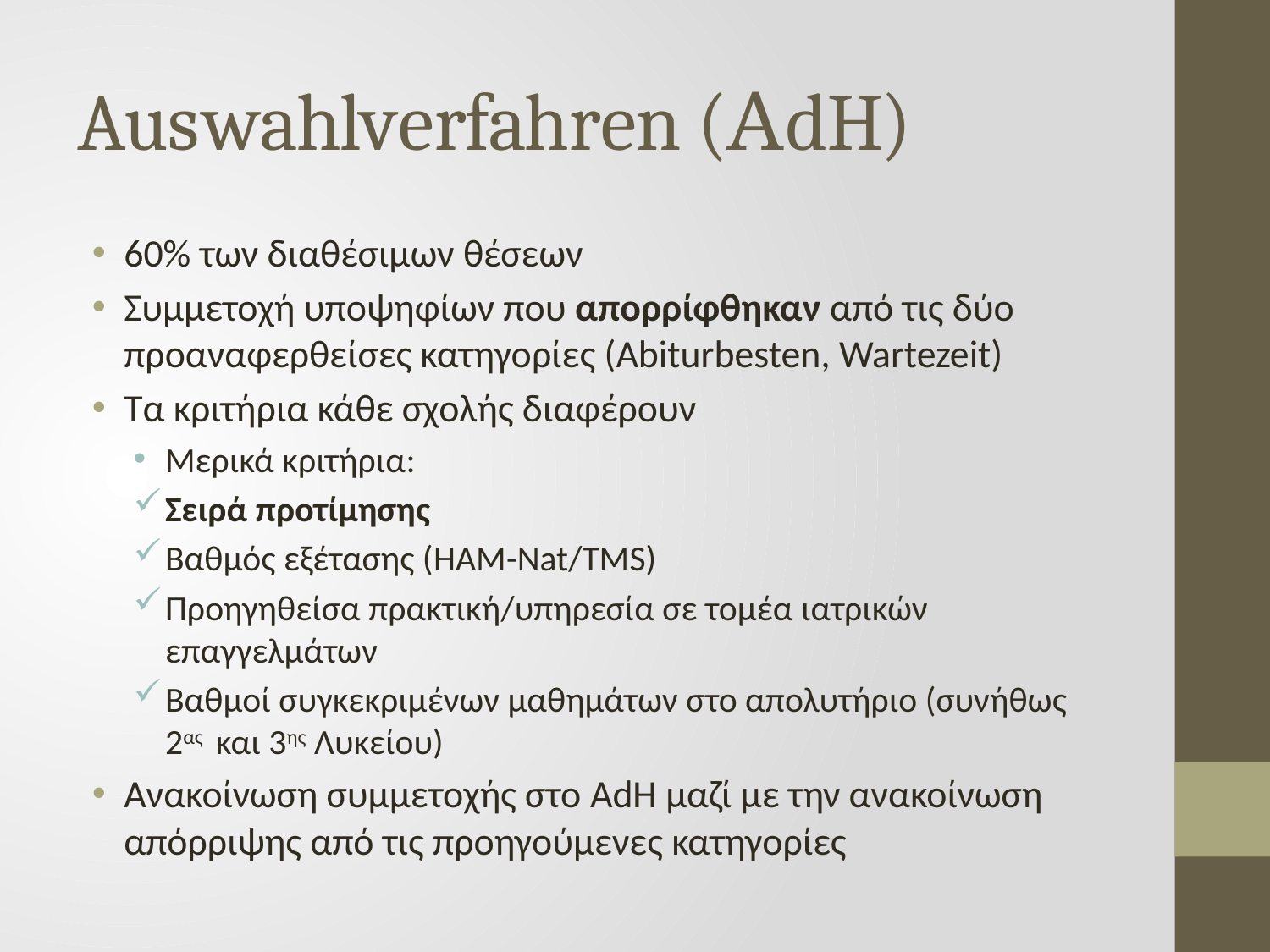

# Auswahlverfahren (ΑdH)
60% των διαθέσιμων θέσεων
Συμμετοχή υποψηφίων που απορρίφθηκαν από τις δύο προαναφερθείσες κατηγορίες (Abiturbesten, Wartezeit)
Τα κριτήρια κάθε σχολής διαφέρουν
Μερικά κριτήρια:
Σειρά προτίμησης
Βαθμός εξέτασης (HAM-Nat/TMS)
Προηγηθείσα πρακτική/υπηρεσία σε τομέα ιατρικών επαγγελμάτων
Βαθμοί συγκεκριμένων μαθημάτων στο απολυτήριο (συνήθως 2ας  και 3ης Λυκείου)
Ανακοίνωση συμμετοχής στο AdH μαζί με την ανακοίνωση απόρριψης από τις προηγούμενες κατηγορίες